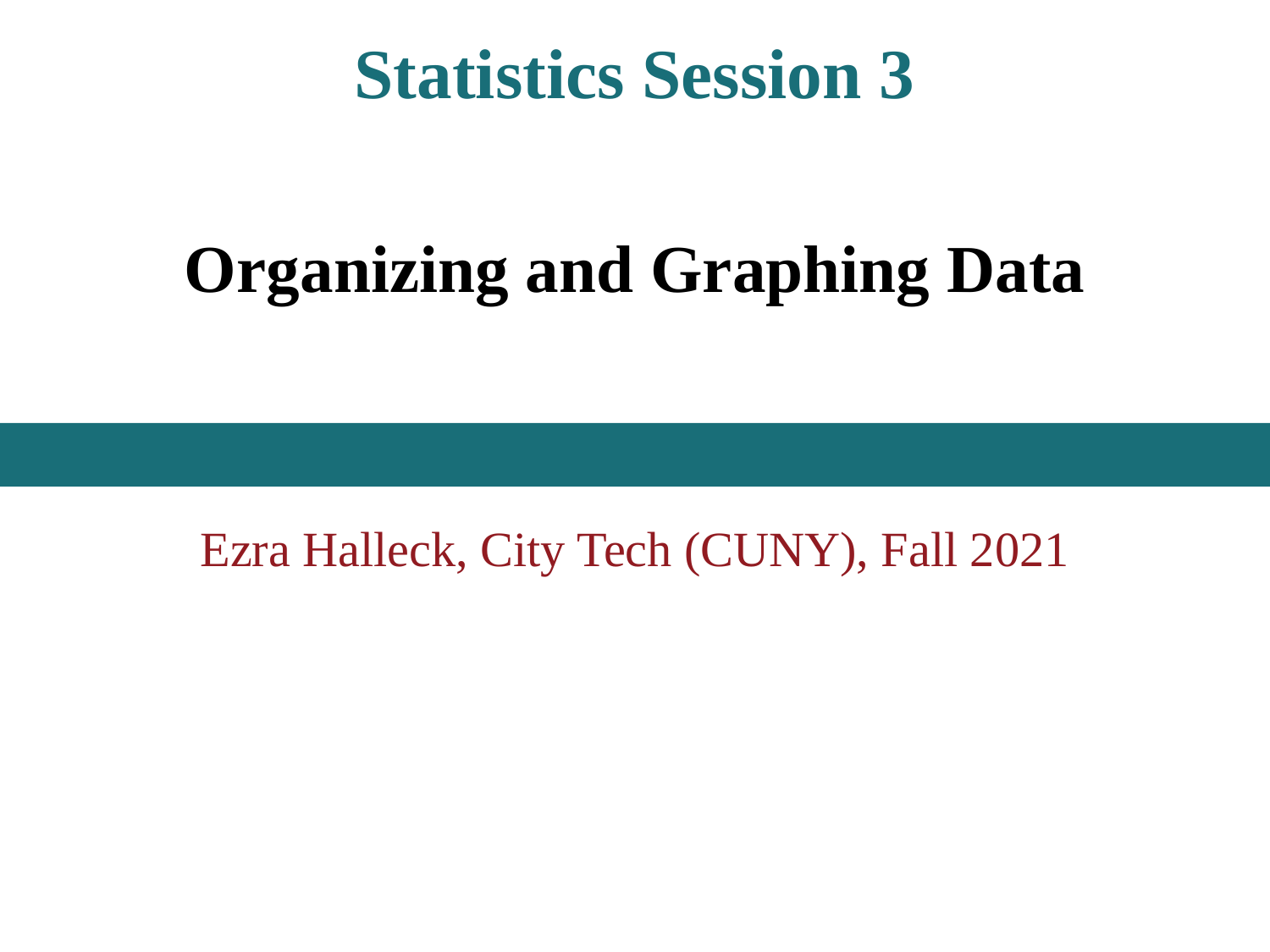

Statistics Session 3
Organizing and Graphing Data
Ezra Halleck, City Tech (CUNY), Fall 2021